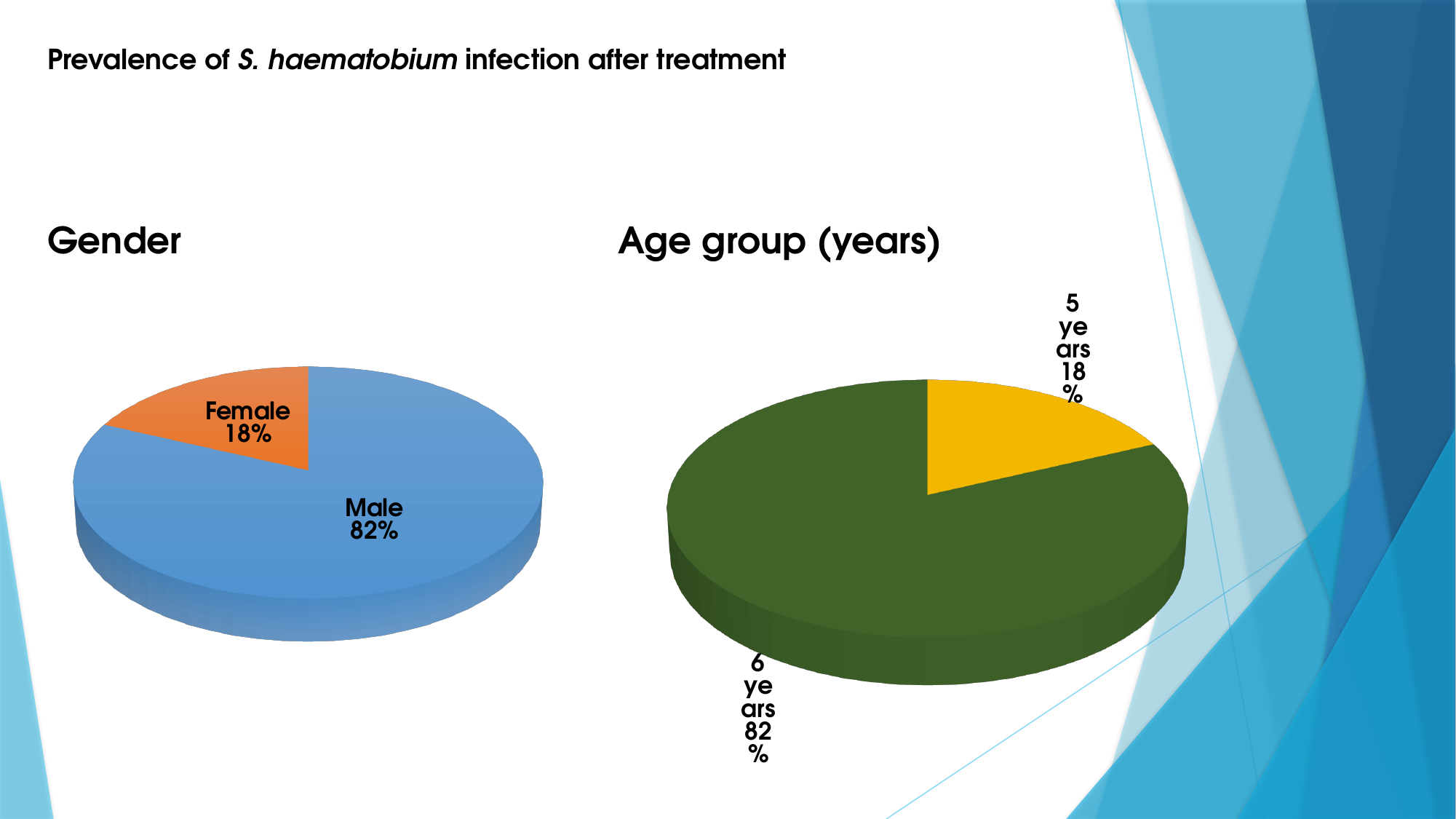

# Prevalence of S. haematobium infection after treatment
Gender
Age group (years)

[unsupported chart]

[unsupported chart]